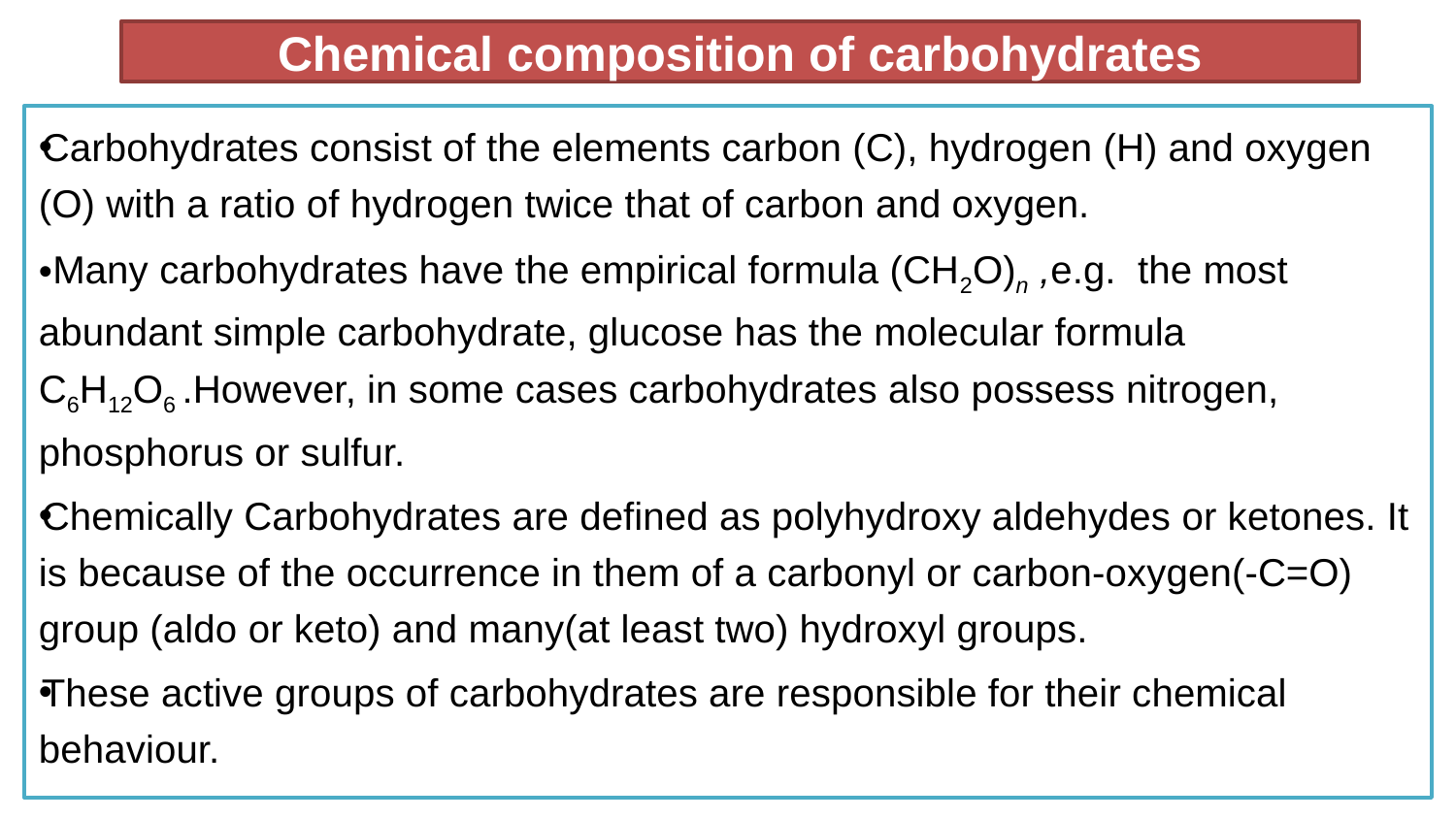

# Chemical composition of carbohydrates
Carbohydrates consist of the elements carbon (C), hydrogen (H) and oxygen (O) with a ratio of hydrogen twice that of carbon and oxygen.
 Many carbohydrates have the empirical formula (CH2O)n ,e.g.  the most abundant simple carbohydrate, glucose has the molecular formula C6H12O6 .However, in some cases carbohydrates also possess nitrogen, phosphorus or sulfur.
Chemically Carbohydrates are defined as polyhydroxy aldehydes or ketones. It is because of the occurrence in them of a carbonyl or carbon-oxygen(-C=O) group (aldo or keto) and many(at least two) hydroxyl groups.
These active groups of carbohydrates are responsible for their chemical behaviour.